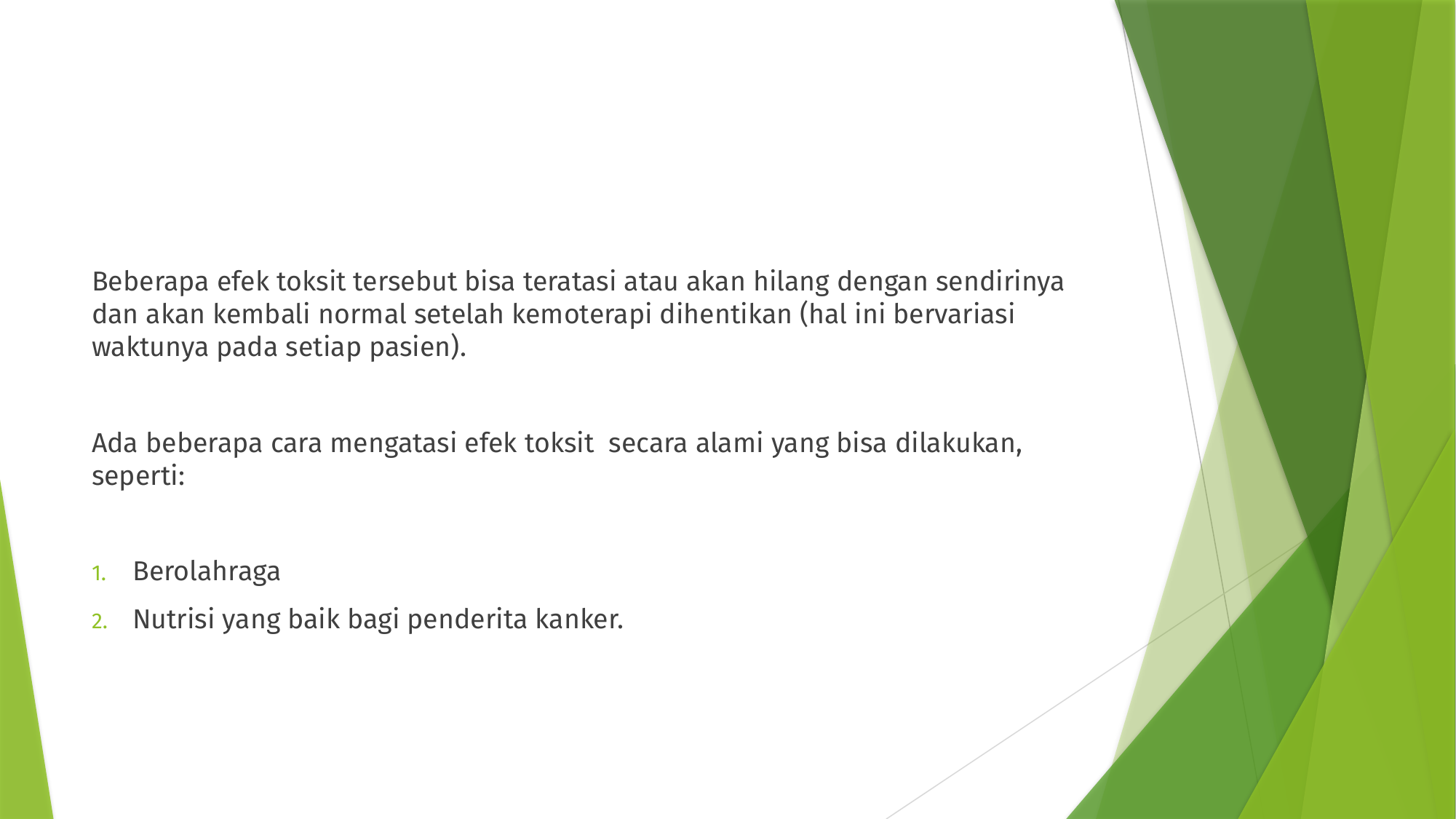

#
Beberapa efek toksit tersebut bisa teratasi atau akan hilang dengan sendirinya dan akan kembali normal setelah kemoterapi dihentikan (hal ini bervariasi waktunya pada setiap pasien).

Ada beberapa cara mengatasi efek toksit  secara alami yang bisa dilakukan, seperti:

Berolahraga
Nutrisi yang baik bagi penderita kanker.